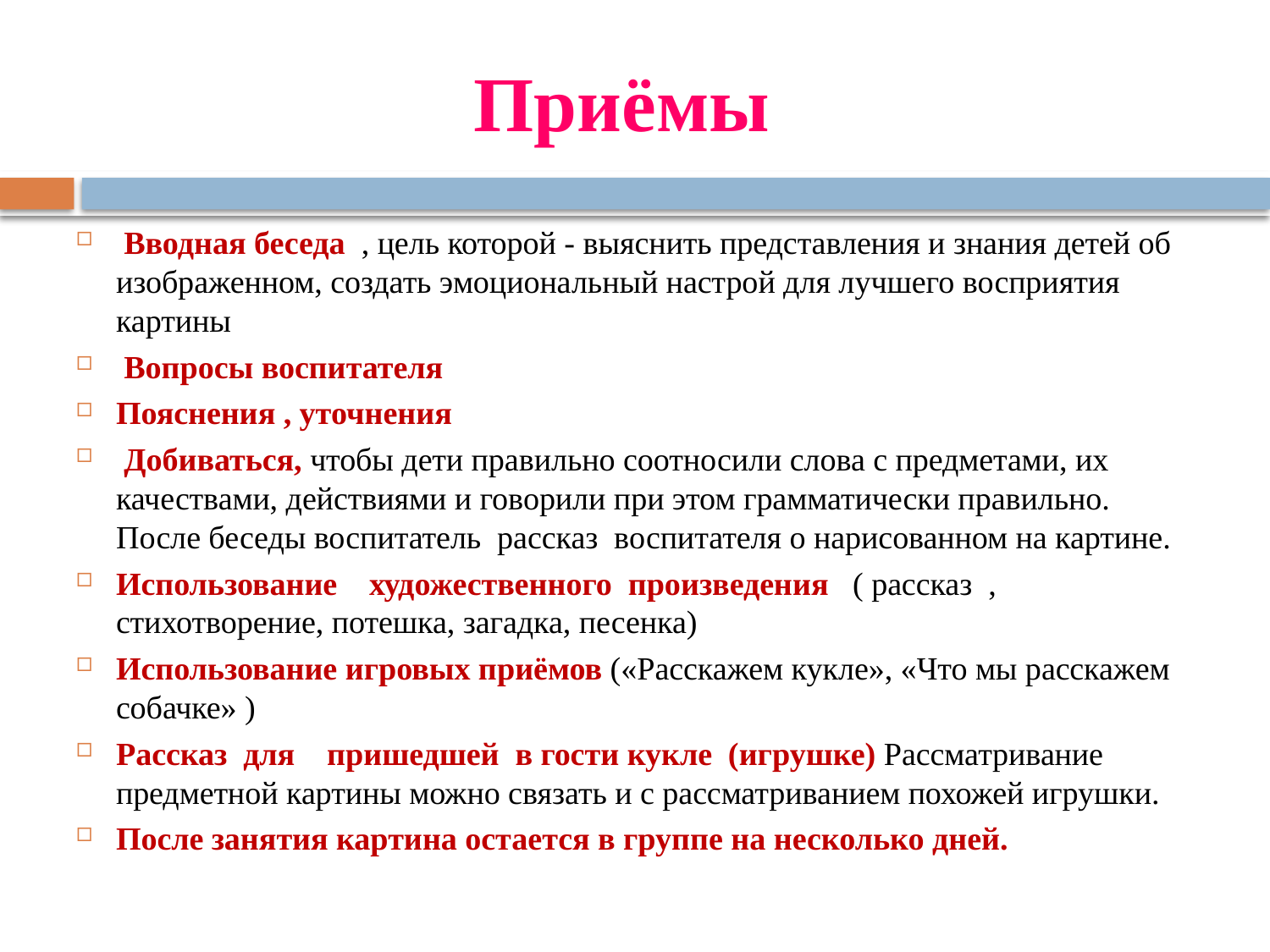

# Приёмы
 Вводная беседа  , цель которой - выяснить представления и знания детей об изображенном, создать эмоциональный настрой для лучшего восприятия картины
 Вопросы воспитателя
Пояснения , уточнения
 Добиваться, чтобы дети правильно соотносили слова с предметами, их качествами, действиями и говорили при этом грамматически правильно. После беседы воспитатель  рассказ  воспитателя о нарисованном на картине.
Использование    художественного  произведения   ( рассказ  , стихотворение, потешка, загадка, песенка)
Использование игровых приёмов («Расскажем кукле», «Что мы расскажем собачке» )
Рассказ  для    пришедшей  в гости кукле  (игрушке) Рассматривание предметной картины можно связать и с рассматриванием похожей игрушки.
После занятия картина остается в группе на несколько дней.